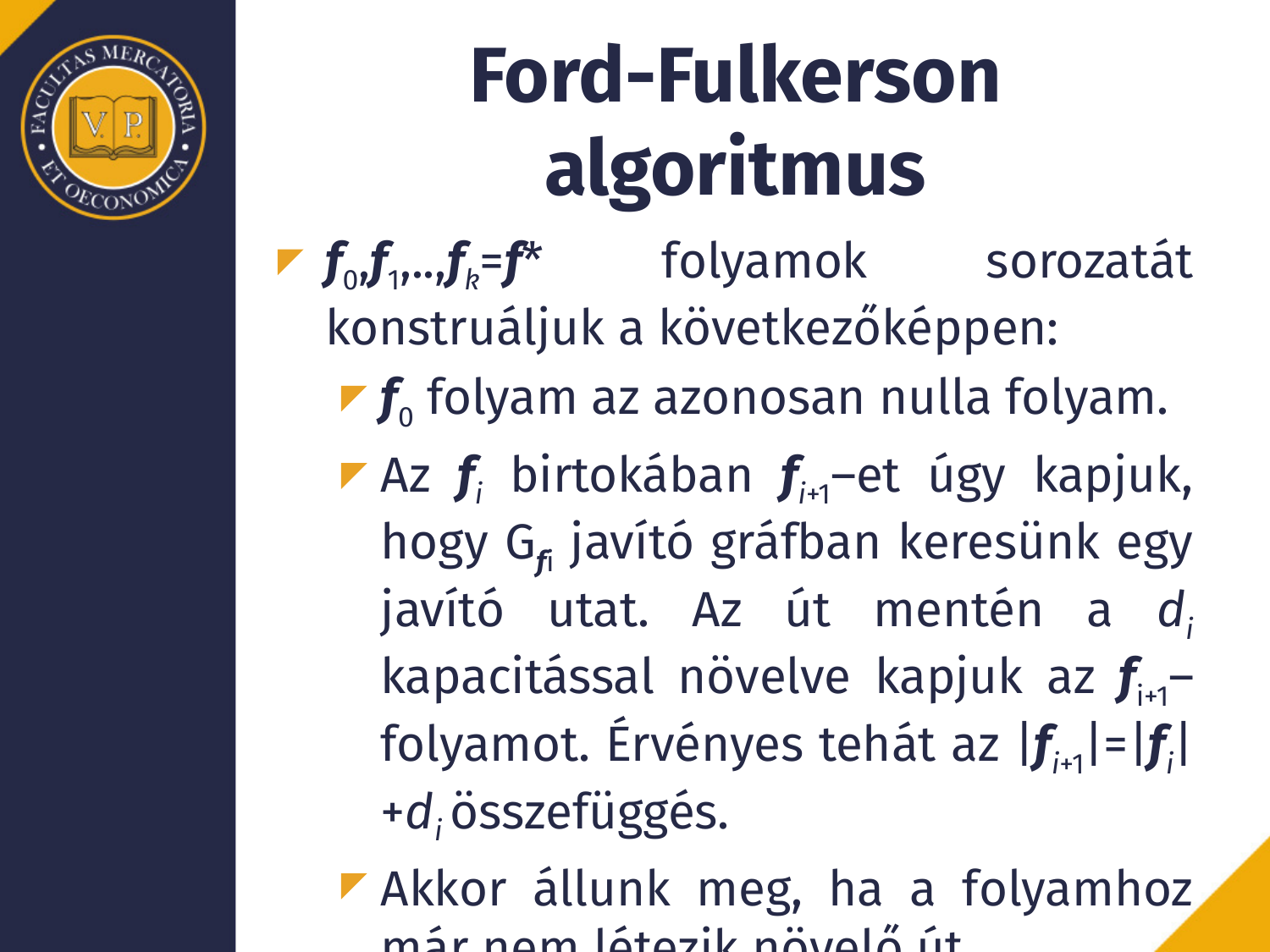

# Ford-Fulkerson algoritmus
f0,f1,..,fk=f* folyamok sorozatát konstruáljuk a következőképpen:
f0 folyam az azonosan nulla folyam.
Az fi birtokában fi+1–et úgy kapjuk, hogy Gfi javító gráfban keresünk egy javító utat. Az út mentén a di kapacitással növelve kapjuk az fi+1–folyamot. Érvényes tehát az |fi+1|=|fi|+di összefüggés.
Akkor állunk meg, ha a folyamhoz már nem létezik növelő út.